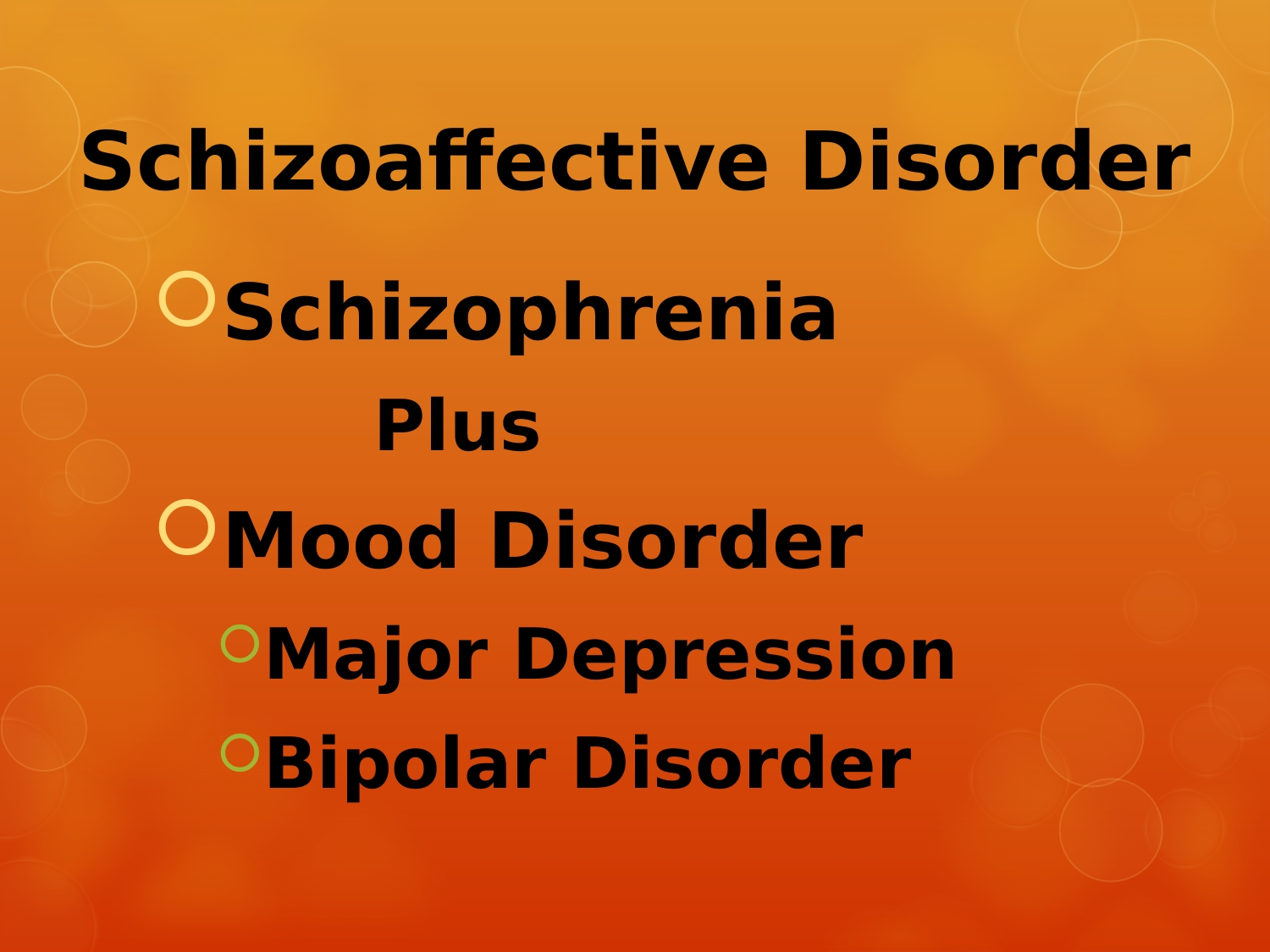

# Schizoaffective Disorder
Schizophrenia
         Plus
Mood Disorder
Major Depression
Bipolar Disorder